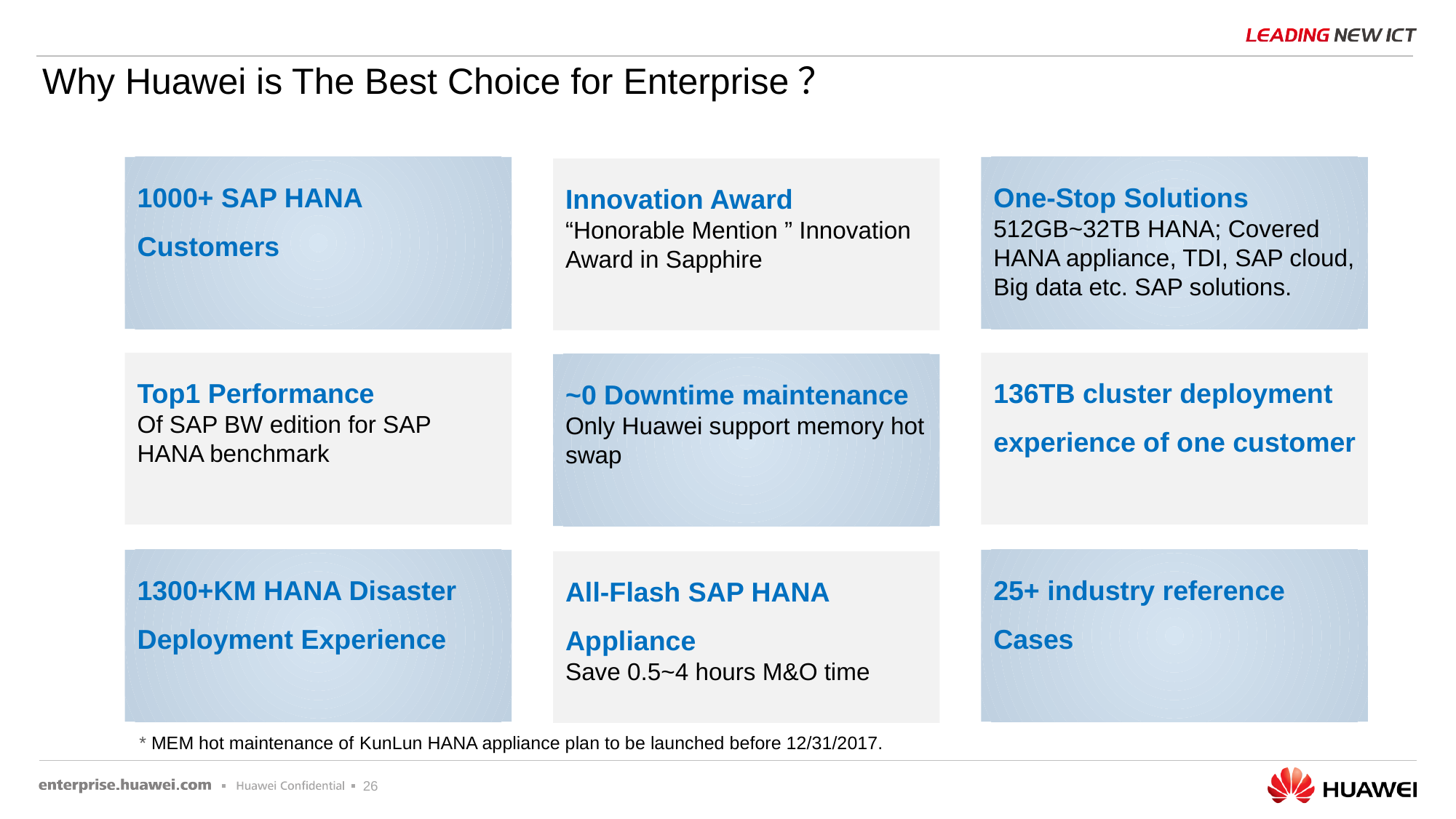

Why Huawei is The Best Choice for Enterprise？

1000+ SAP HANA Customers

One-Stop Solutions
512GB~32TB HANA; Covered HANA appliance, TDI, SAP cloud, Big data etc. SAP solutions.

Innovation Award
“Honorable Mention ” Innovation Award in Sapphire

Top1 Performance
Of SAP BW edition for SAP HANA benchmark
136TB cluster deployment experience of one customer
~0 Downtime maintenance
Only Huawei support memory hot swap

1300+KM HANA Disaster Deployment Experience
25+ industry reference Cases
All-Flash SAP HANA Appliance
Save 0.5~4 hours M&O time

* MEM hot maintenance of KunLun HANA appliance plan to be launched before 12/31/2017.